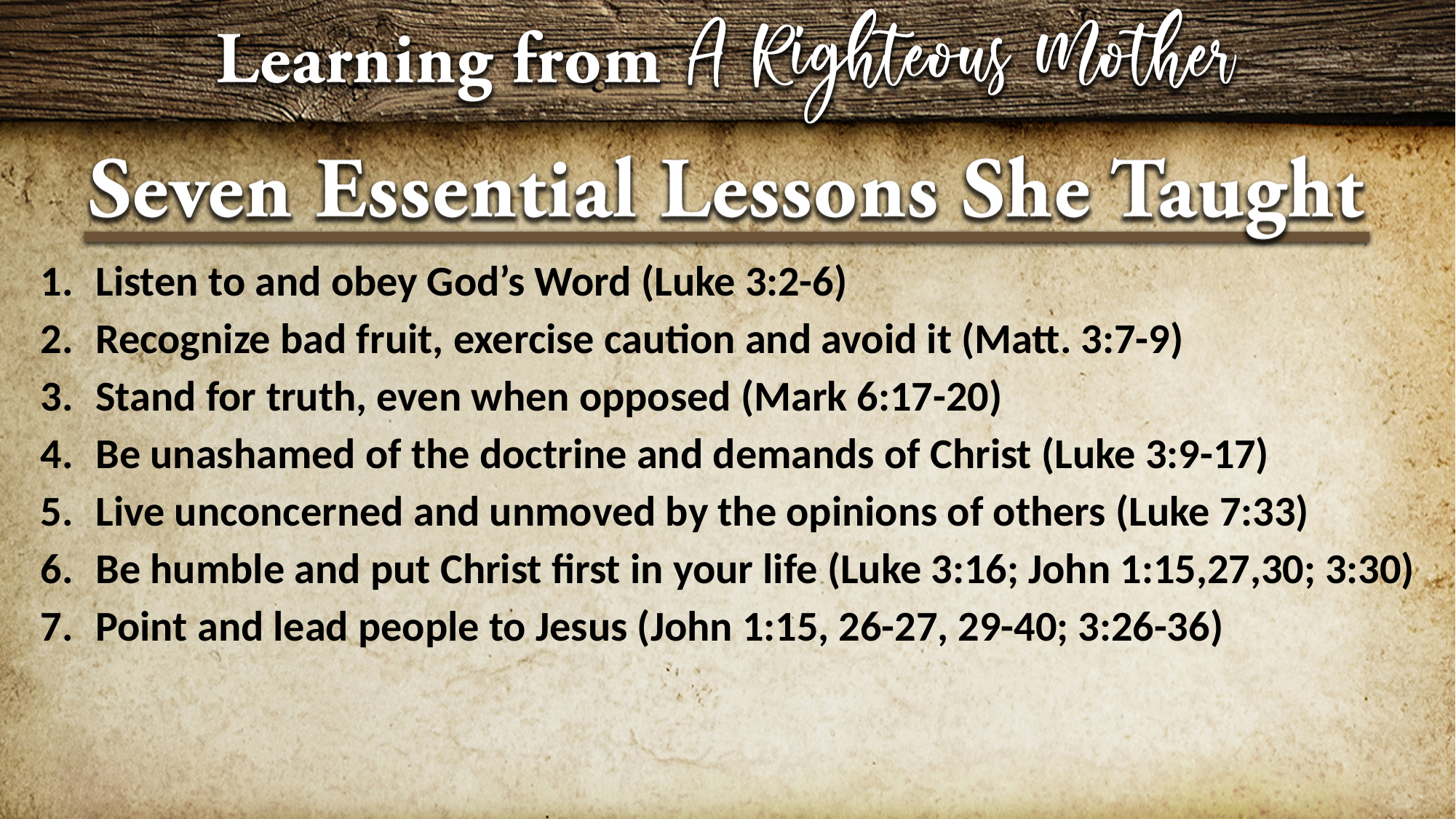

Listen to and obey God’s Word (Luke 3:2-6)
Recognize bad fruit, exercise caution and avoid it (Matt. 3:7-9)
Stand for truth, even when opposed (Mark 6:17-20)
Be unashamed of the doctrine and demands of Christ (Luke 3:9-17)
Live unconcerned and unmoved by the opinions of others (Luke 7:33)
Be humble and put Christ first in your life (Luke 3:16; John 1:15,27,30; 3:30)
Point and lead people to Jesus (John 1:15, 26-27, 29-40; 3:26-36)